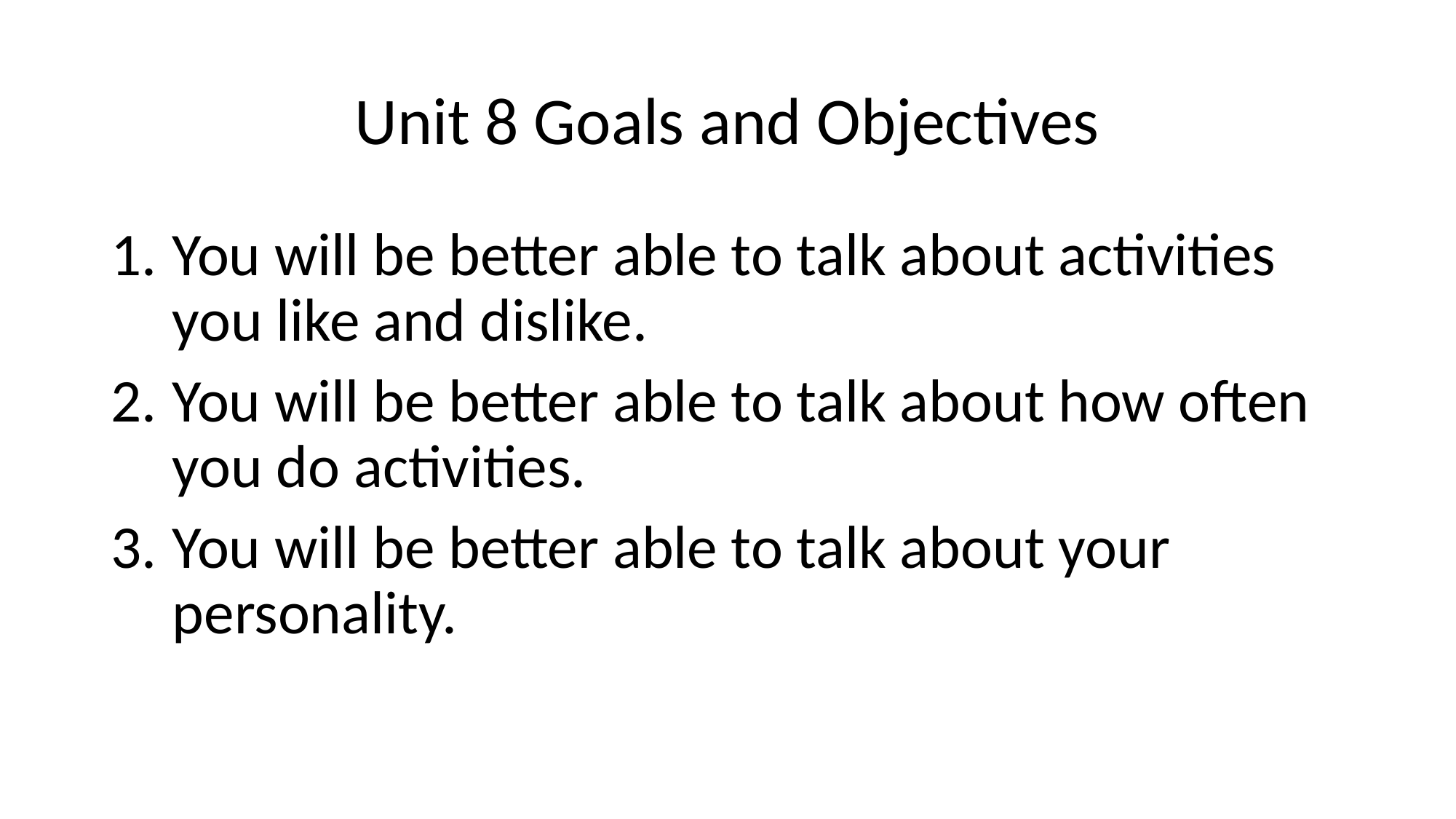

# Unit 8 Goals and Objectives
You will be better able to talk about activities you like and dislike.
You will be better able to talk about how often you do activities.
You will be better able to talk about your personality.